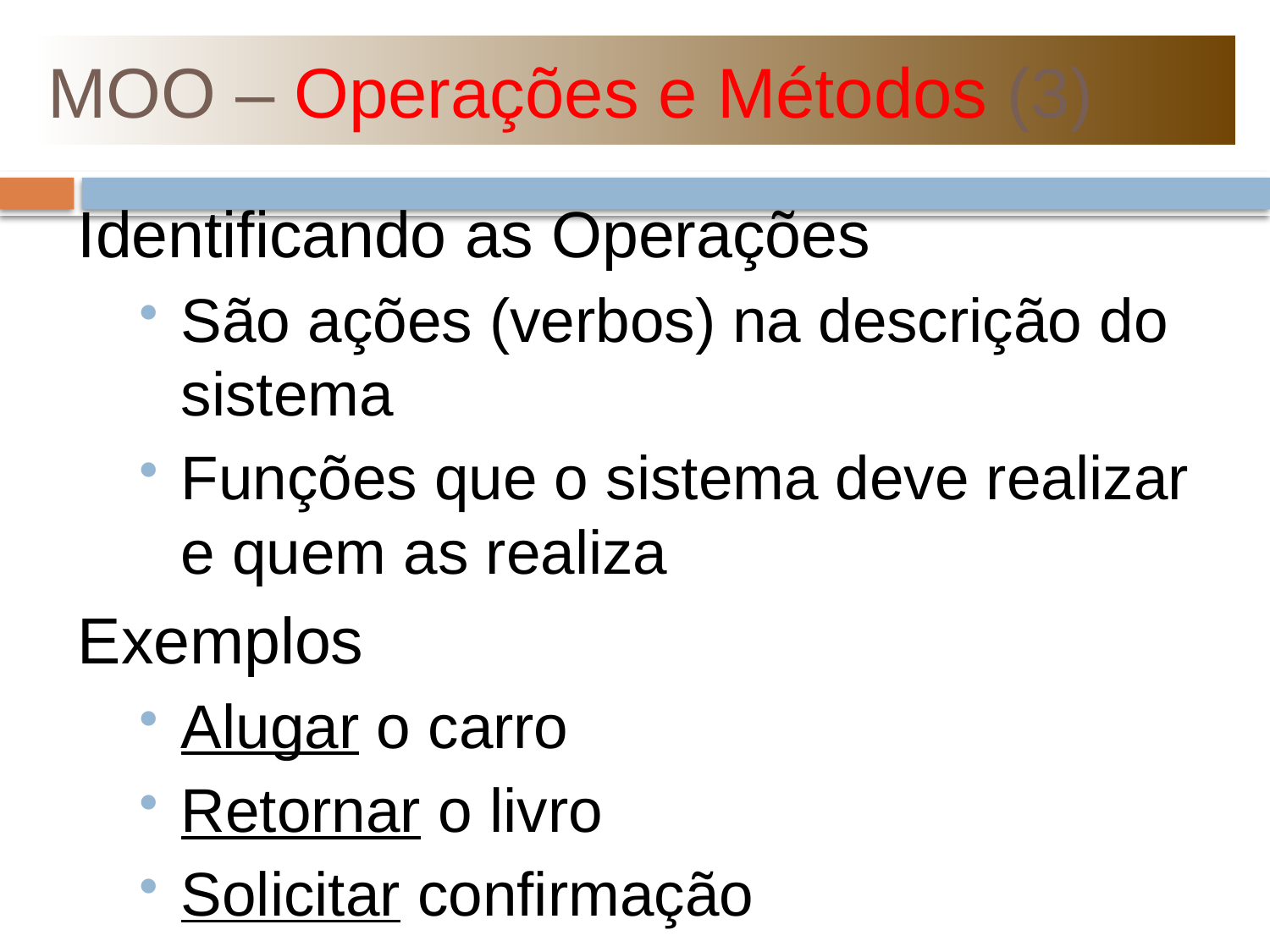

# MOO – Operações e Métodos (3)
Identificando as Operações
São ações (verbos) na descrição do sistema
Funções que o sistema deve realizar e quem as realiza
Exemplos
Alugar o carro
Retornar o livro
Solicitar confirmação